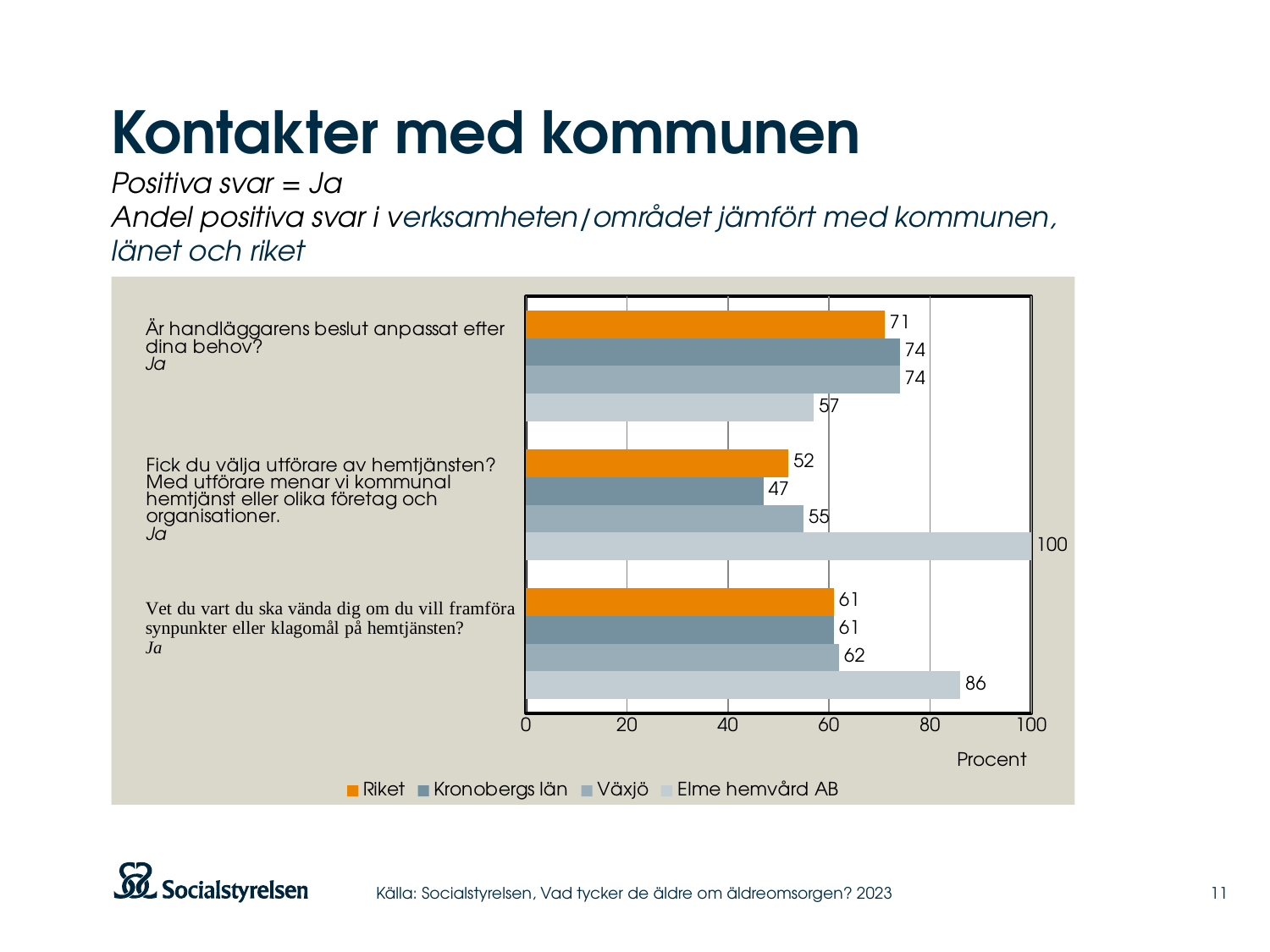

# Kontakter med kommunen Positiva svar = Ja Andel positiva svar i verksamheten/området jämfört med kommunen, länet och riket

### Chart

| Category | Elme hemvård AB | Växjö | Kronobergs län | Riket |
|---|---|---|---|---|
| Vet du vart du ska vända dig om du vill framföra synpunkter eller klagomål på hemtjänsten? | 86.0 | 62.0 | 61.0 | 61.0 |
| Fick du välja utförare av hemtjänsten? | 100.0 | 55.0 | 47.0 | 52.0 |
| Är handläggarens beslut anpassat efter dina behov? | 57.0 | 74.0 | 74.0 | 71.0 |
Källa: Socialstyrelsen, Vad tycker de äldre om äldreomsorgen? 2023
11